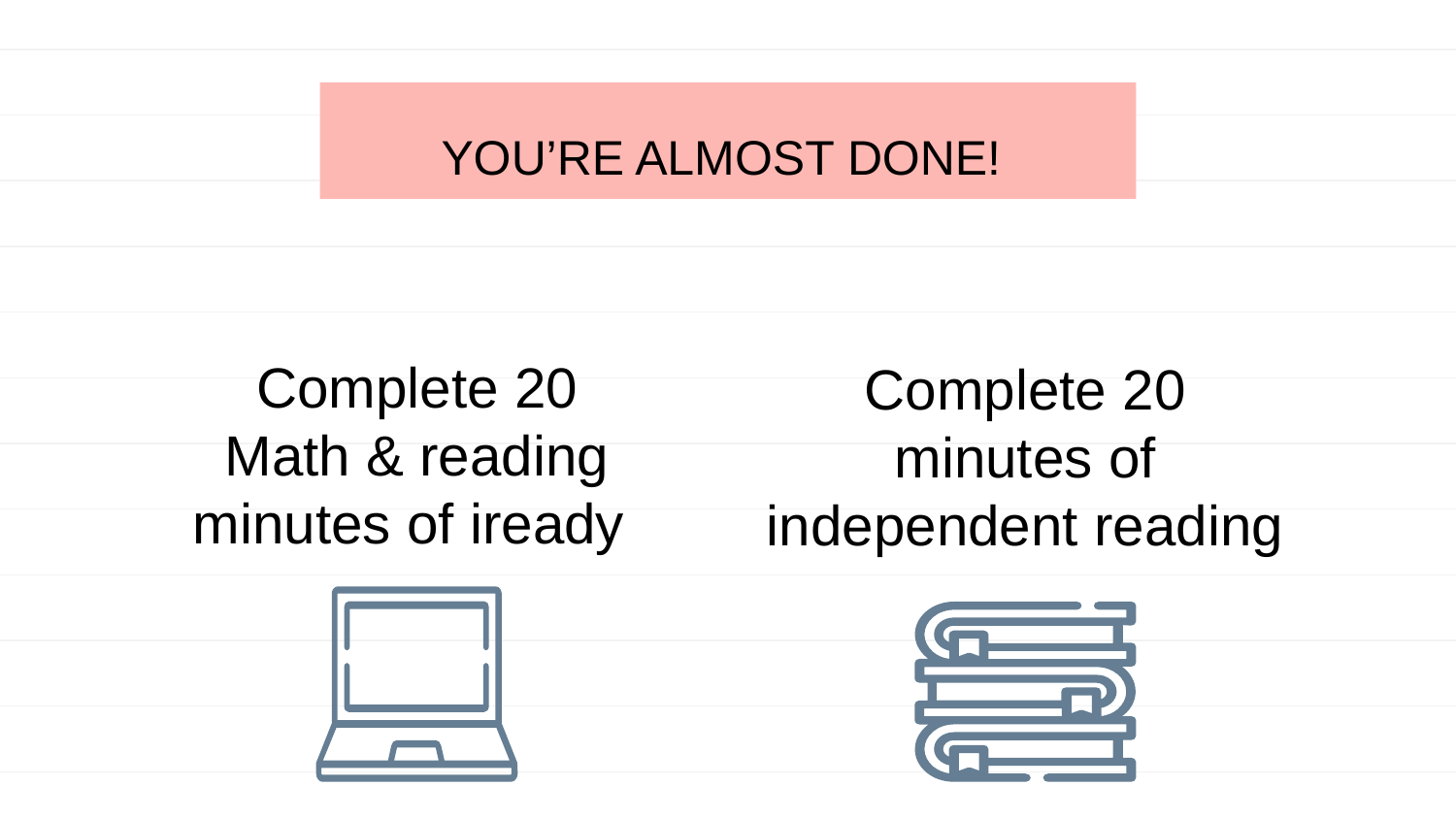

YOU’RE ALMOST DONE!
# Complete 20 Math & reading minutes of iready
Complete 20 minutes of independent reading